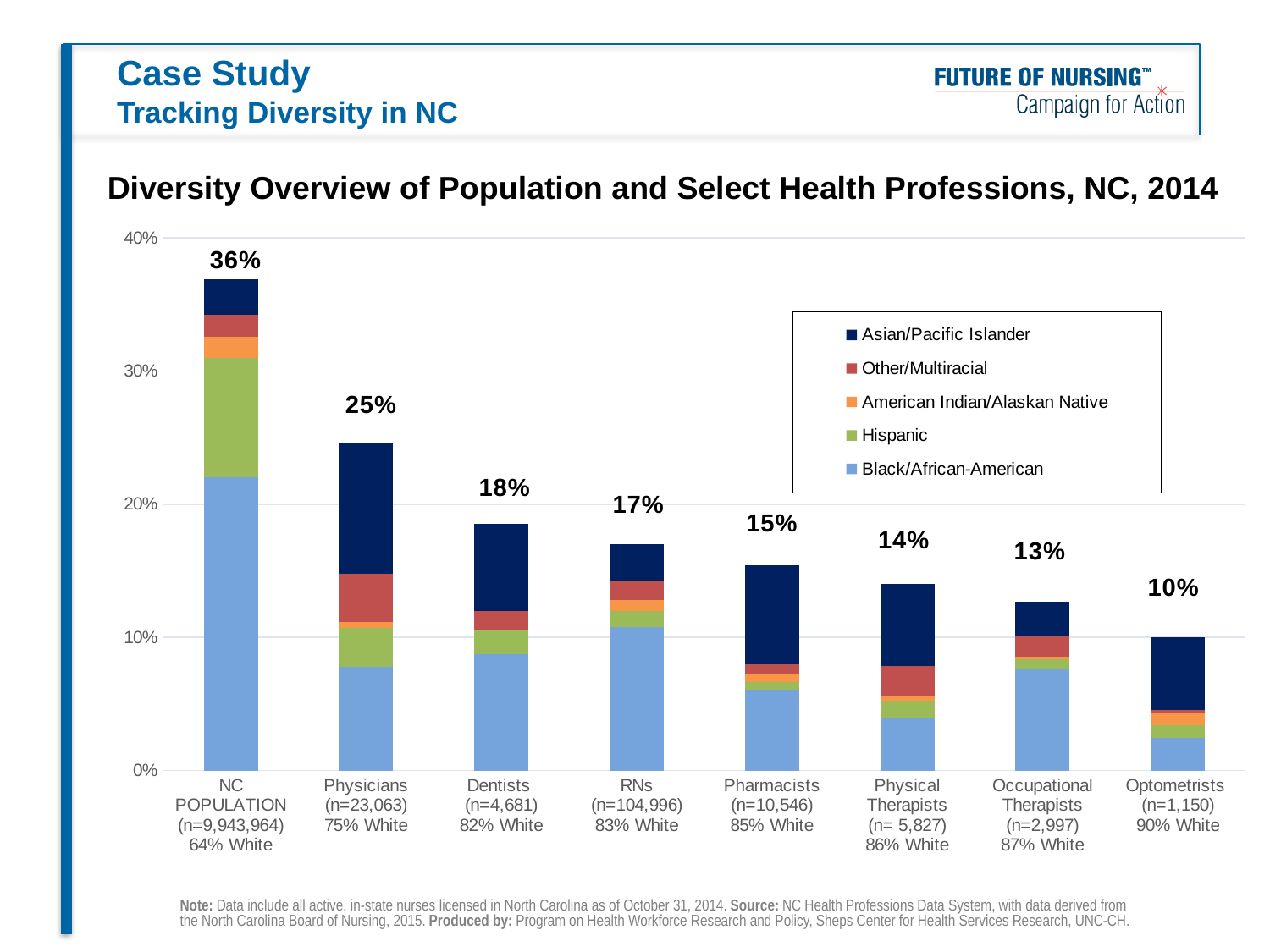

# Case Study Tracking Diversity in NC

Diversity Overview of Population and Select Health Professions, NC, 2014

### Chart

| Category | Black/African-American | Hispanic | American Indian/Alaskan Native | Other/Multiracial | Asian/Pacific Islander |
|---|---|---|---|---|---|
| NC POPULATION
(n=9,943,964)
64% White | 0.22 | 0.09 | 0.016 | 0.016 | 0.027000000000000003 |
| Physicians
(n=23,063)
75% White | 0.07758502936757274 | 0.02927651049492328 | 0.00468970541365023 | 0.03651595865774257 | 0.09739106679415381 |
| Dentists
(n=4,681)
82% White | 0.08734746307000642 | 0.01798330122029544 | 0.0 | 0.014343823592378506 | 0.06529651038321559 |
| RNs
(n=104,996)
83% White | 0.10767450976642796 | 0.012123182239729236 | 0.008394443222777815 | 0.014742860420869466 | 0.027391890470681593 |
| Pharmacists
(n=10,546)
85% White | 0.060709542781255926 | 0.005691519635742743 | 0.006545247581104155 | 0.00673496490229558 | 0.07417947258584709 |
| Physical Therapists
(n= 5,827)
86% White | 0.040079079798705966 | 0.012221423436376708 | 0.003235082674335011 | 0.02282530553558591 | 0.06182602444284687 |
| Occupational Therapists
(n=2,997)
87% White | 0.07610558793280768 | 0.0075419952005485085 | 0.0017140898183064792 | 0.015426808364758314 | 0.026054165238258483 |
| Optometrists
(n=1,150)
90% White | 0.024582967515364356 | 0.009657594381035996 | 0.00877963125548727 | 0.0026338893766461808 | 0.05443371378402107 |
Note: Data include all active, in-state nurses licensed in North Carolina as of October 31, 2014. Source: NC Health Professions Data System, with data derived from the North Carolina Board of Nursing, 2015. Produced by: Program on Health Workforce Research and Policy, Sheps Center for Health Services Research, UNC-CH.